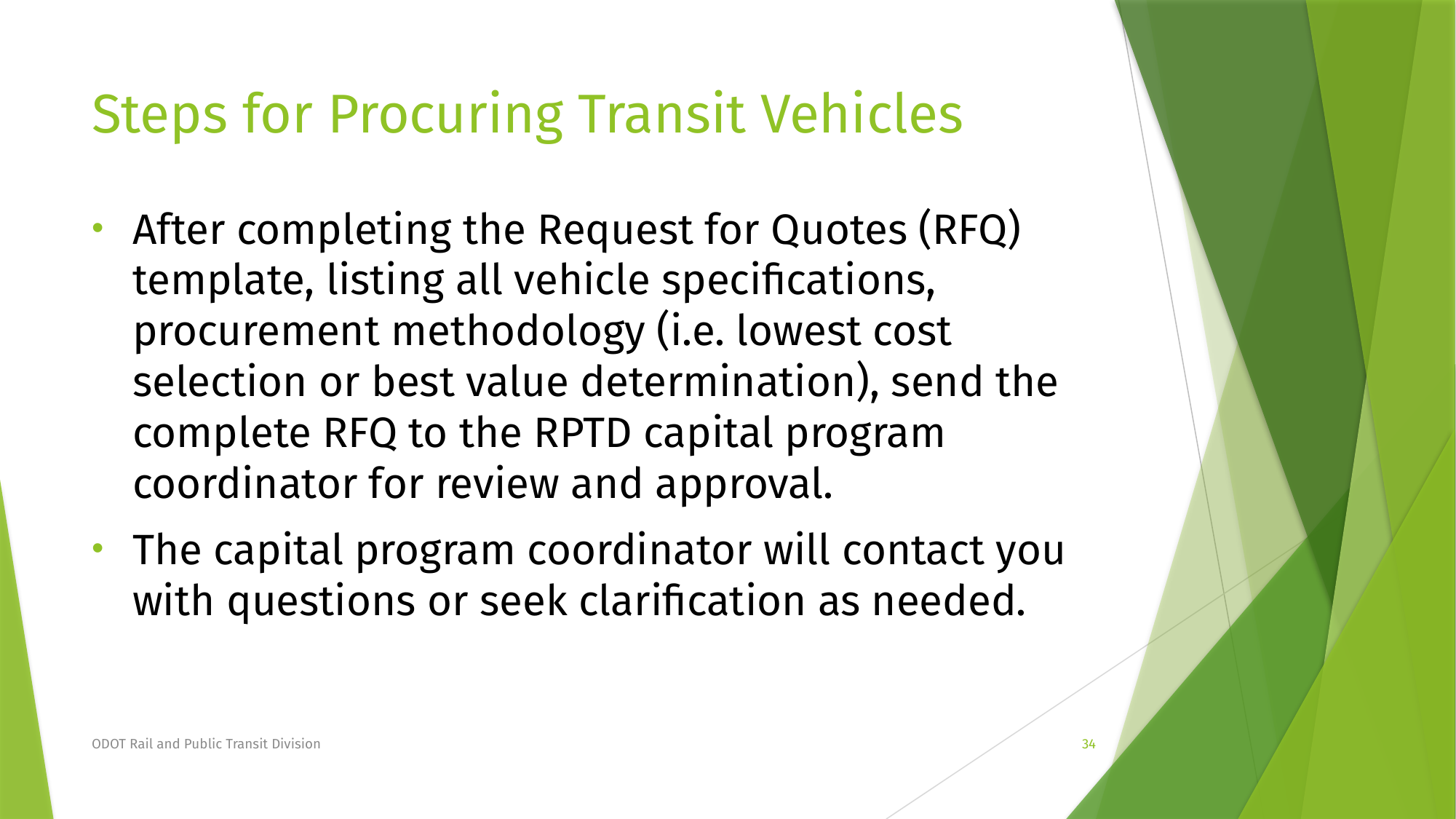

# Steps for Procuring Transit Vehicles
After completing the Request for Quotes (RFQ) template, listing all vehicle specifications, procurement methodology (i.e. lowest cost selection or best value determination), send the complete RFQ to the RPTD capital program coordinator for review and approval.
The capital program coordinator will contact you with questions or seek clarification as needed.

ODOT Rail and Public Transit Division
34